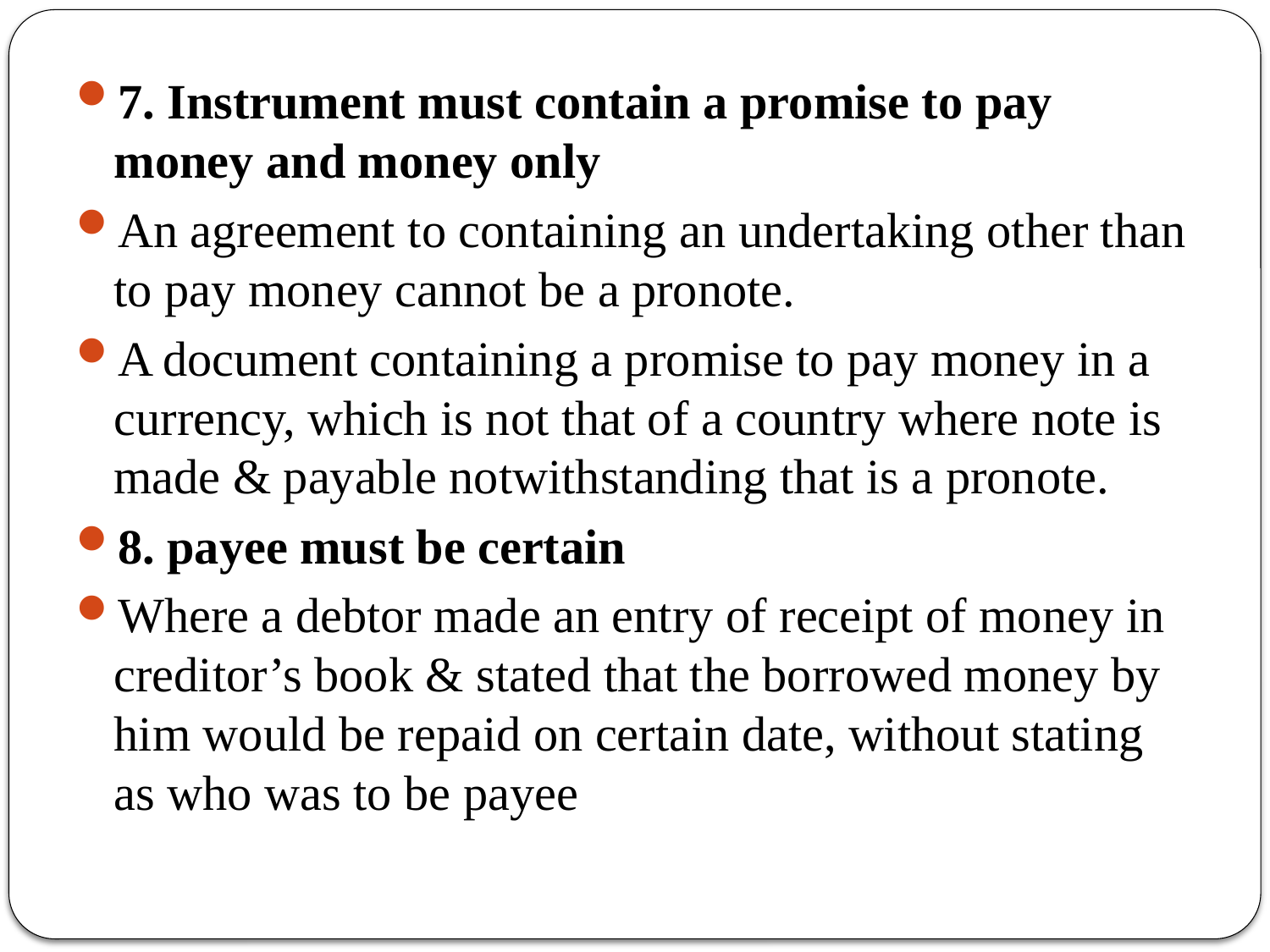

7. Instrument must contain a promise to pay money and money only
An agreement to containing an undertaking other than to pay money cannot be a pronote.
A document containing a promise to pay money in a currency, which is not that of a country where note is made & payable notwithstanding that is a pronote.
8. payee must be certain
Where a debtor made an entry of receipt of money in creditor’s book & stated that the borrowed money by him would be repaid on certain date, without stating as who was to be payee